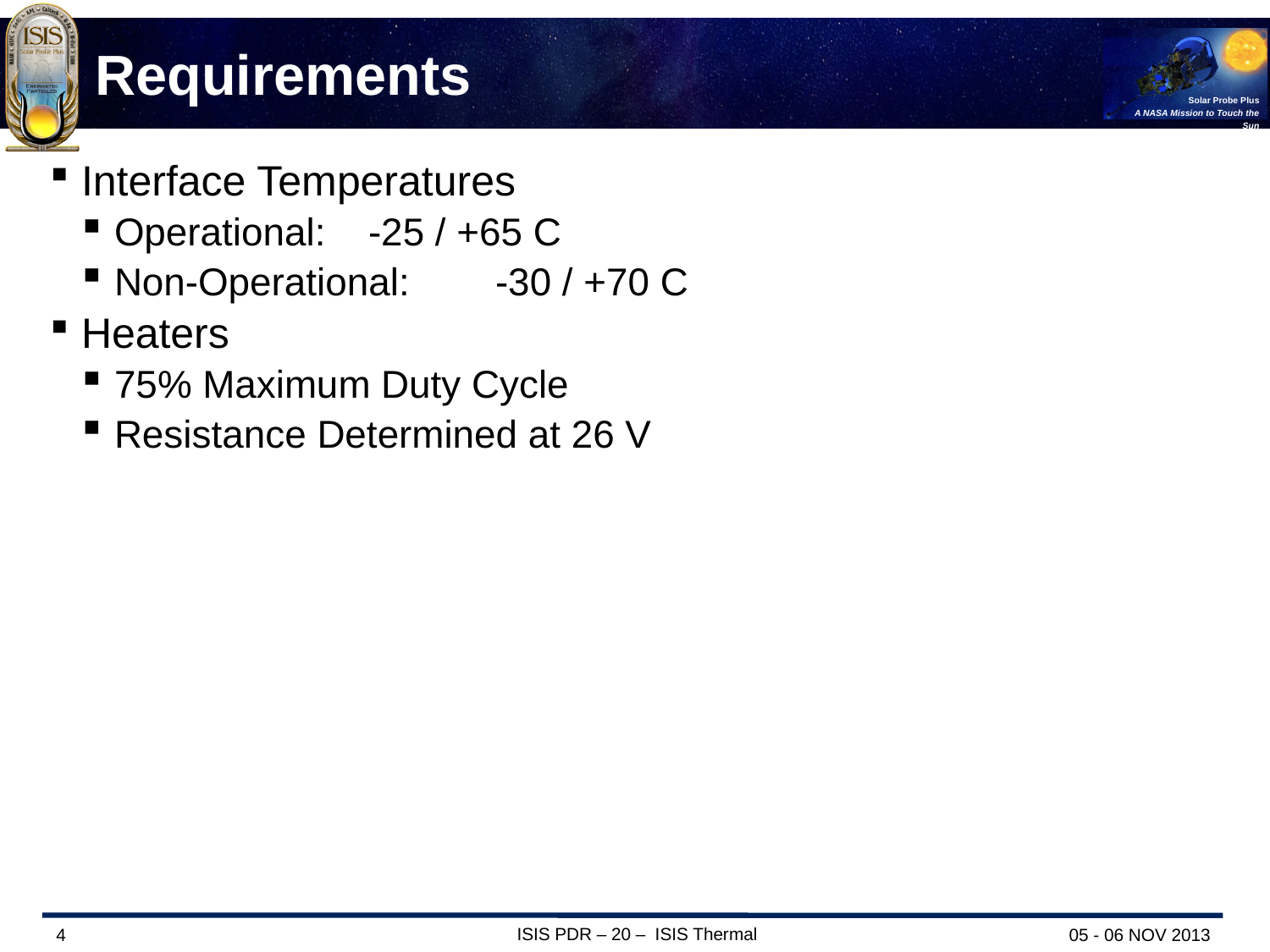

# Requirements
Interface Temperatures
Operational:	-25 / +65 C
Non-Operational:	-30 / +70 C
Heaters
75% Maximum Duty Cycle
Resistance Determined at 26 V